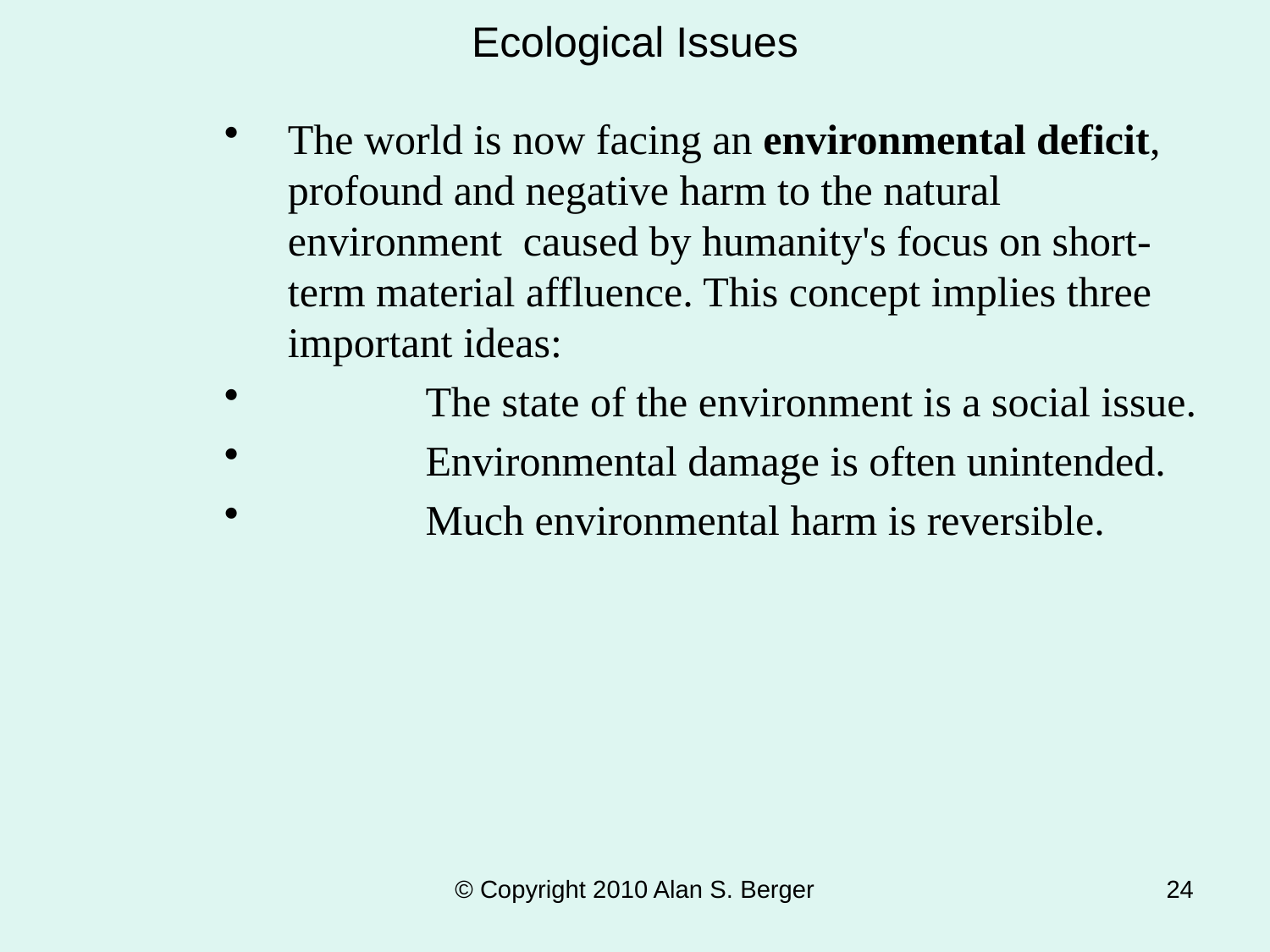

# Ecological Issues
The world is now facing an environmental deficit, profound and negative harm to the natural environment  caused by humanity's focus on short-term material affluence. This concept implies three important ideas:
	 The state of the environment is a social issue.
	 Environmental damage is often unintended.
	 Much environmental harm is reversible.
© Copyright 2010 Alan S. Berger
24